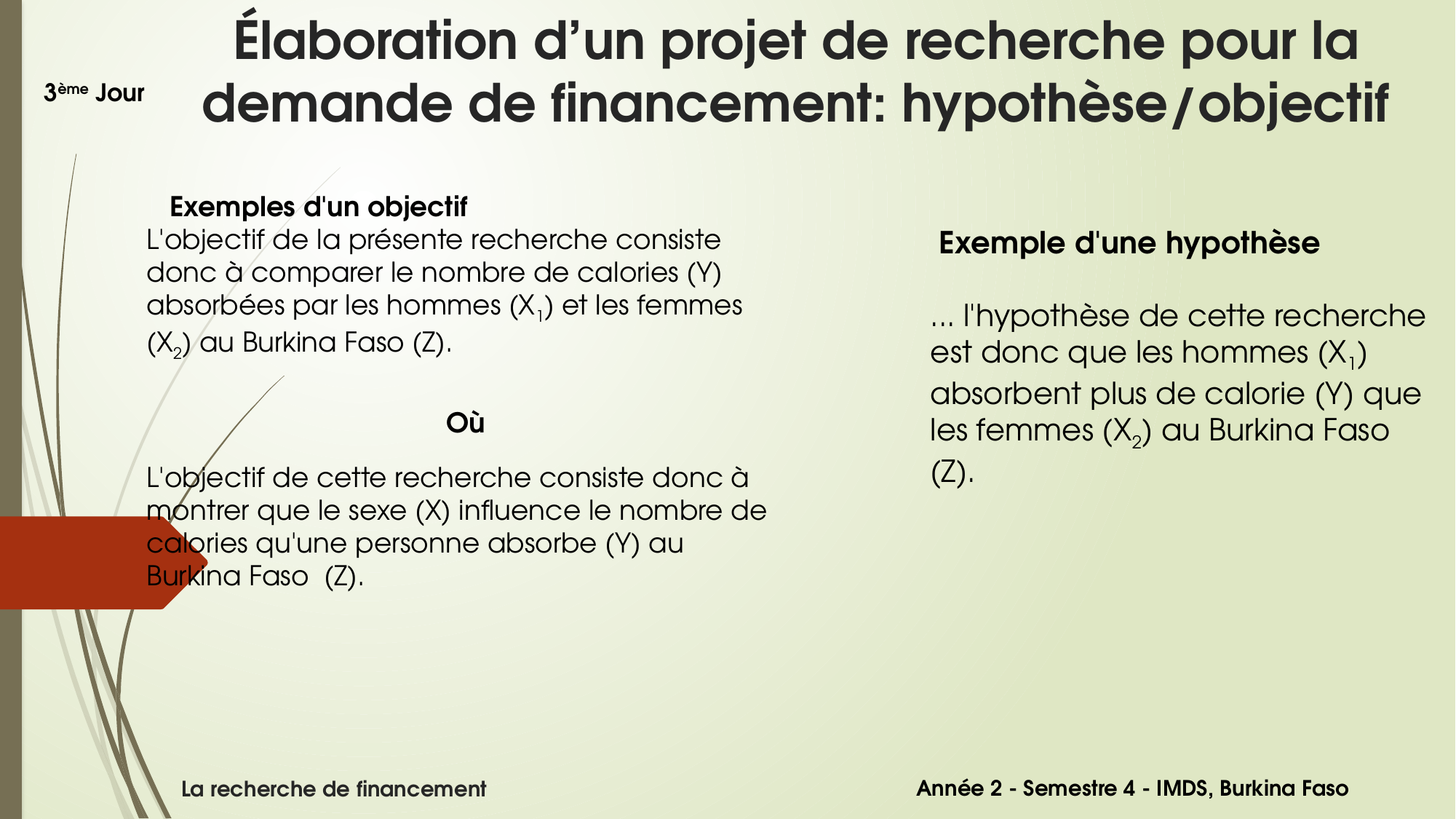

# Élaboration d’un projet de recherche pour la demande de financement: hypothèse/objectif
3ème Jour
   Exemples d'un objectif
L'objectif de la présente recherche consiste donc à comparer le nombre de calories (Y) absorbées par les hommes (X1) et les femmes (X2) au Burkina Faso (Z).

Où

L'objectif de cette recherche consiste donc à montrer que le sexe (X) influence le nombre de calories qu'une personne absorbe (Y) au Burkina Faso  (Z).
 Exemple d'une hypothèse

... l'hypothèse de cette recherche est donc que les hommes (X1) absorbent plus de calorie (Y) que les femmes (X2) au Burkina Faso (Z).
La recherche de financement
Année 2 - Semestre 4 - IMDS, Burkina Faso